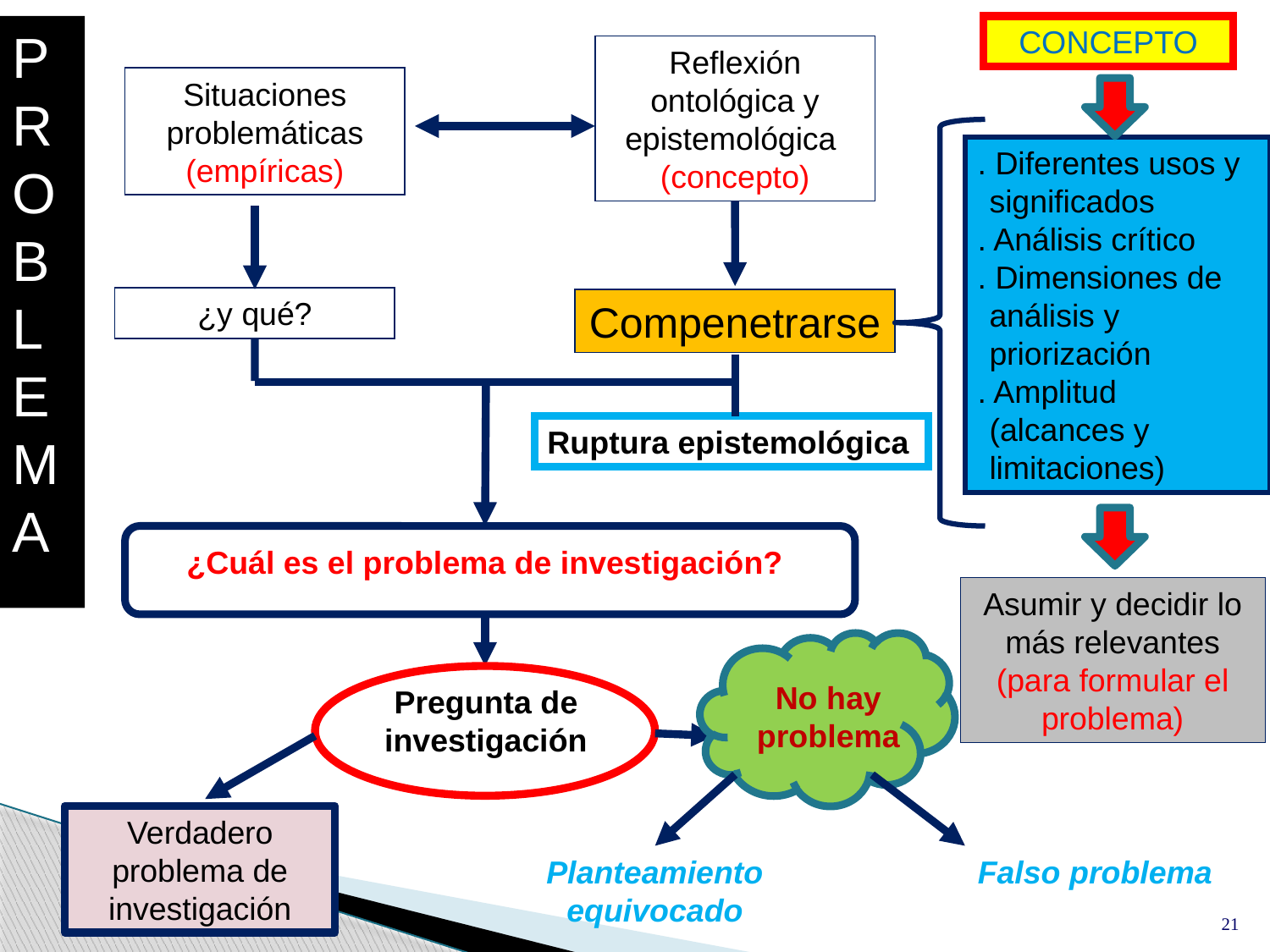

P
R
O
B
L
E
M
A

CONCEPTO
Reflexión ontológica y epistemológica
(concepto)
Situaciones problemáticas
(empíricas)

. Diferentes usos y significados
. Análisis crítico
. Dimensiones de análisis y priorización
. Amplitud (alcances y limitaciones)
¿y qué?
Compenetrarse
Ruptura epistemológica

¿Cuál es el problema de investigación?
Asumir y decidir lo más relevantes (para formular el problema)

No hay problema

Pregunta de investigación
Verdadero problema de investigación
Planteamiento equivocado
Falso problema
21